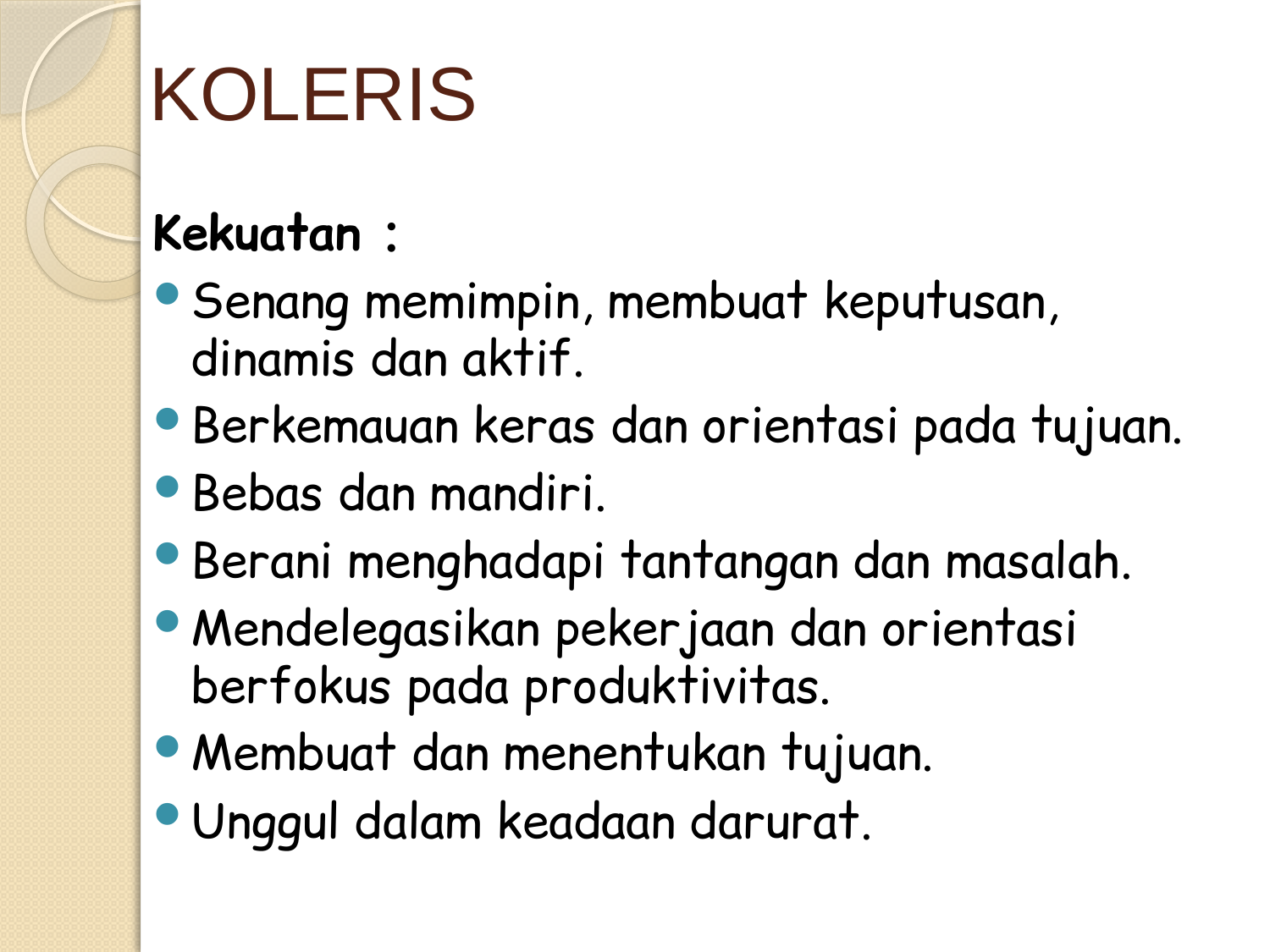

# KOLERIS
Kekuatan :
Senang memimpin, membuat keputusan, dinamis dan aktif.
Berkemauan keras dan orientasi pada tujuan.
Bebas dan mandiri.
Berani menghadapi tantangan dan masalah.
Mendelegasikan pekerjaan dan orientasi berfokus pada produktivitas.
Membuat dan menentukan tujuan.
Unggul dalam keadaan darurat.